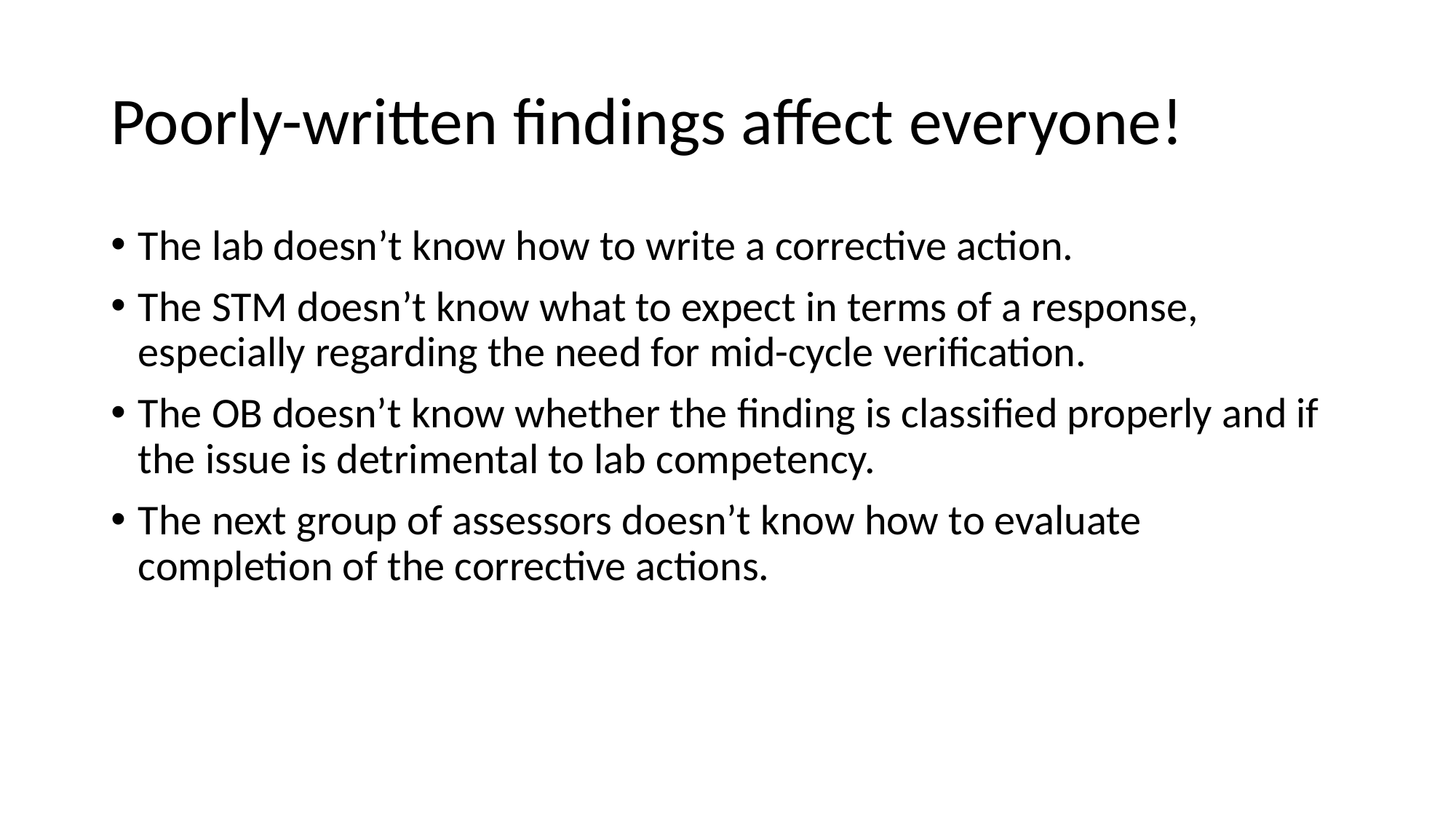

# Poorly-written findings affect everyone!
The lab doesn’t know how to write a corrective action.
The STM doesn’t know what to expect in terms of a response, especially regarding the need for mid-cycle verification.
The OB doesn’t know whether the finding is classified properly and if the issue is detrimental to lab competency.
The next group of assessors doesn’t know how to evaluate completion of the corrective actions.